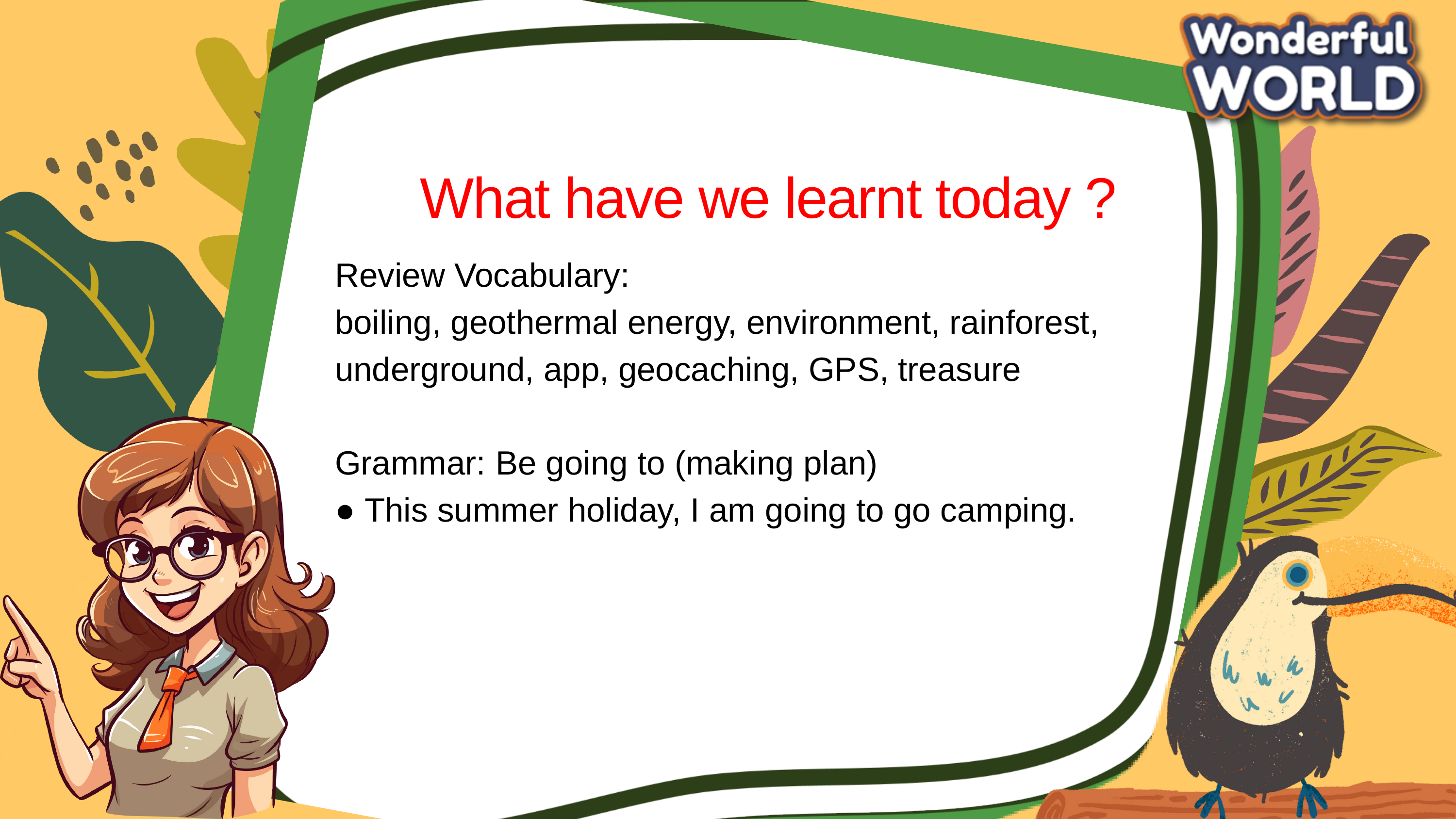

What have we learnt today ?
Review Vocabulary:
boiling, geothermal energy, environment, rainforest, underground, app, geocaching, GPS, treasure

Grammar: Be going to (making plan)
● This summer holiday, I am going to go camping.